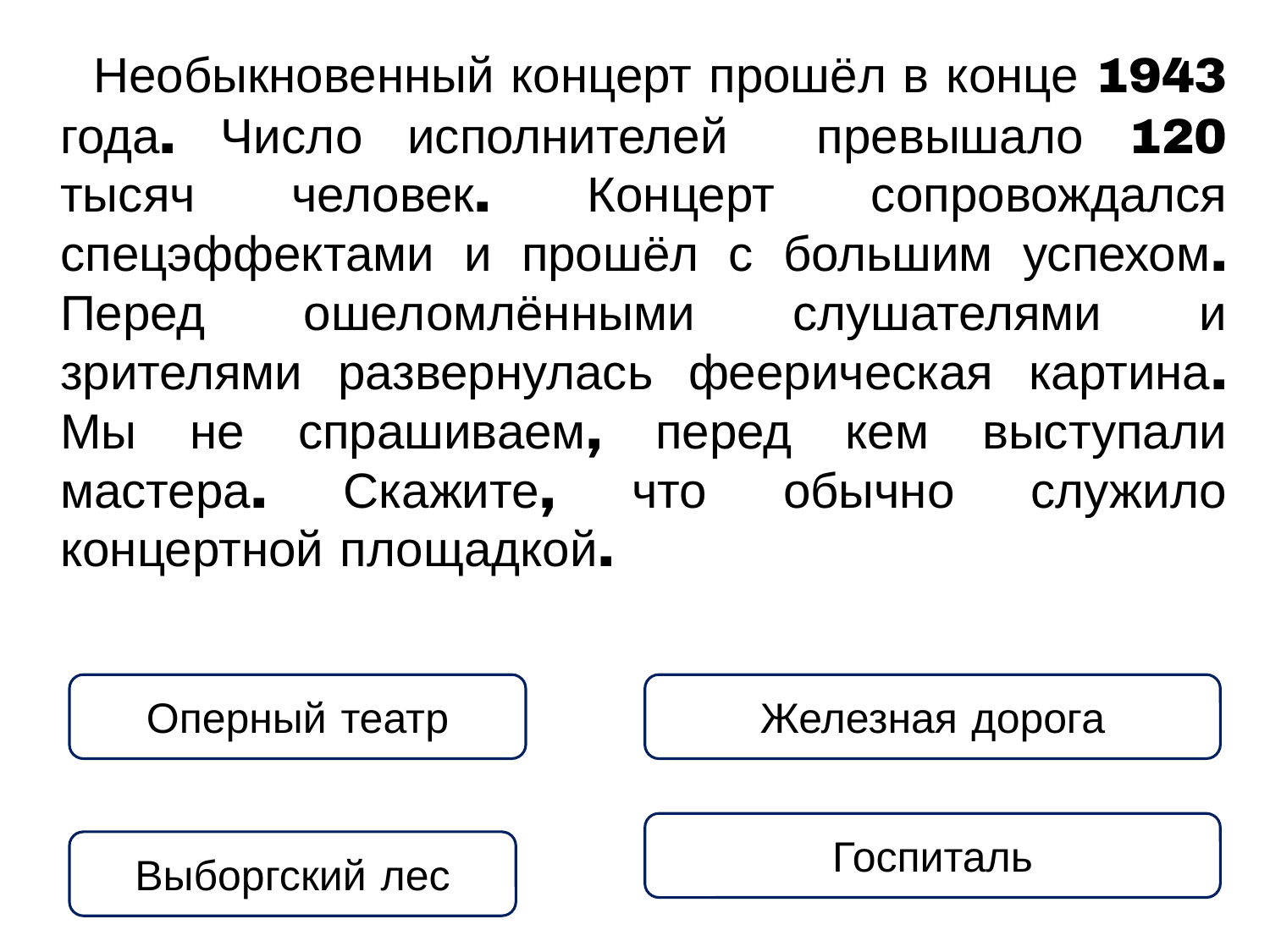

Необыкновенный концерт прошёл в конце 1943 года. Число исполнителей  превышало 120 тысяч человек. Концерт сопровождался спецэффектами и прошёл с большим успехом. Перед ошеломлёнными слушателями и зрителями развернулась феерическая картина. Мы не спрашиваем, перед кем выступали мастера. Скажите, что обычно служило концертной площадкой.

Оперный театр
Железная дорога
Выборгский лес
Госпиталь